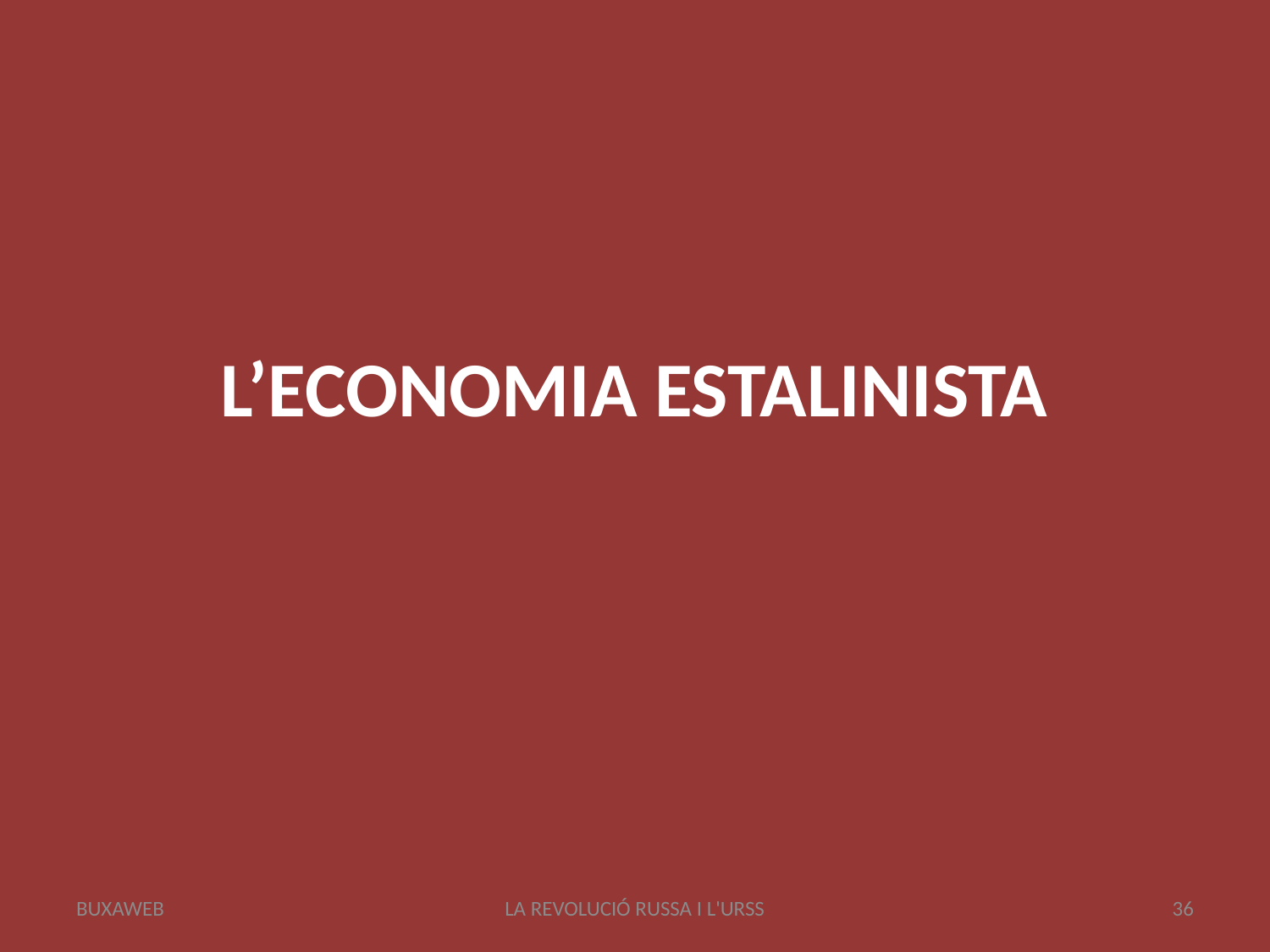

# L’ECONOMIA ESTALINISTA

BUXAWEB
LA REVOLUCIÓ RUSSA I L'URSS
36